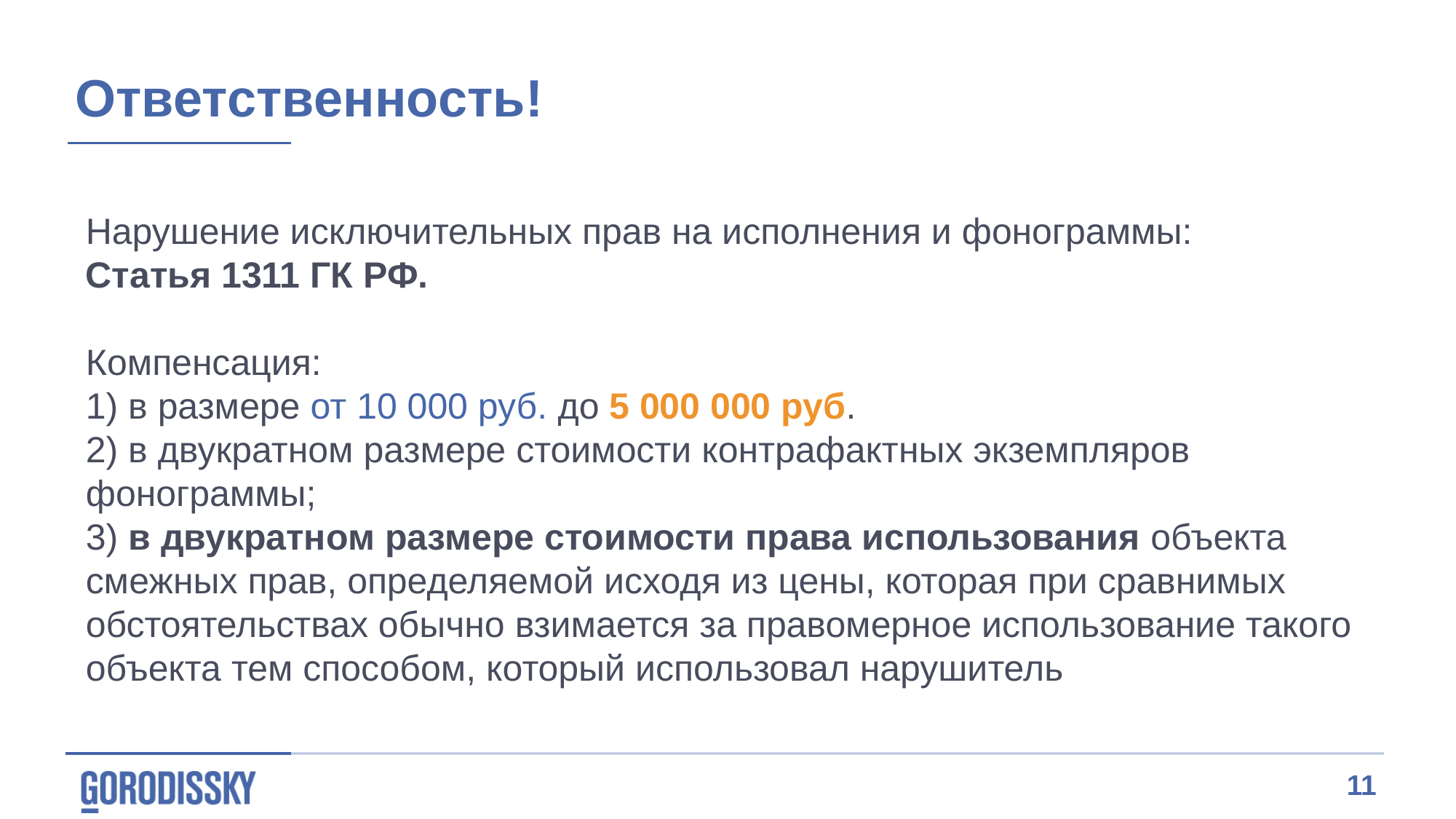

Ответственность!
Нарушение исключительных прав на исполнения и фонограммы:
Статья 1311 ГК РФ.

Компенсация:
1) в размере от 10 000 руб. до 5 000 000 руб.
2) в двукратном размере стоимости контрафактных экземпляров фонограммы;
3) в двукратном размере стоимости права использования объекта смежных прав, определяемой исходя из цены, которая при сравнимых обстоятельствах обычно взимается за правомерное использование такого объекта тем способом, который использовал нарушитель